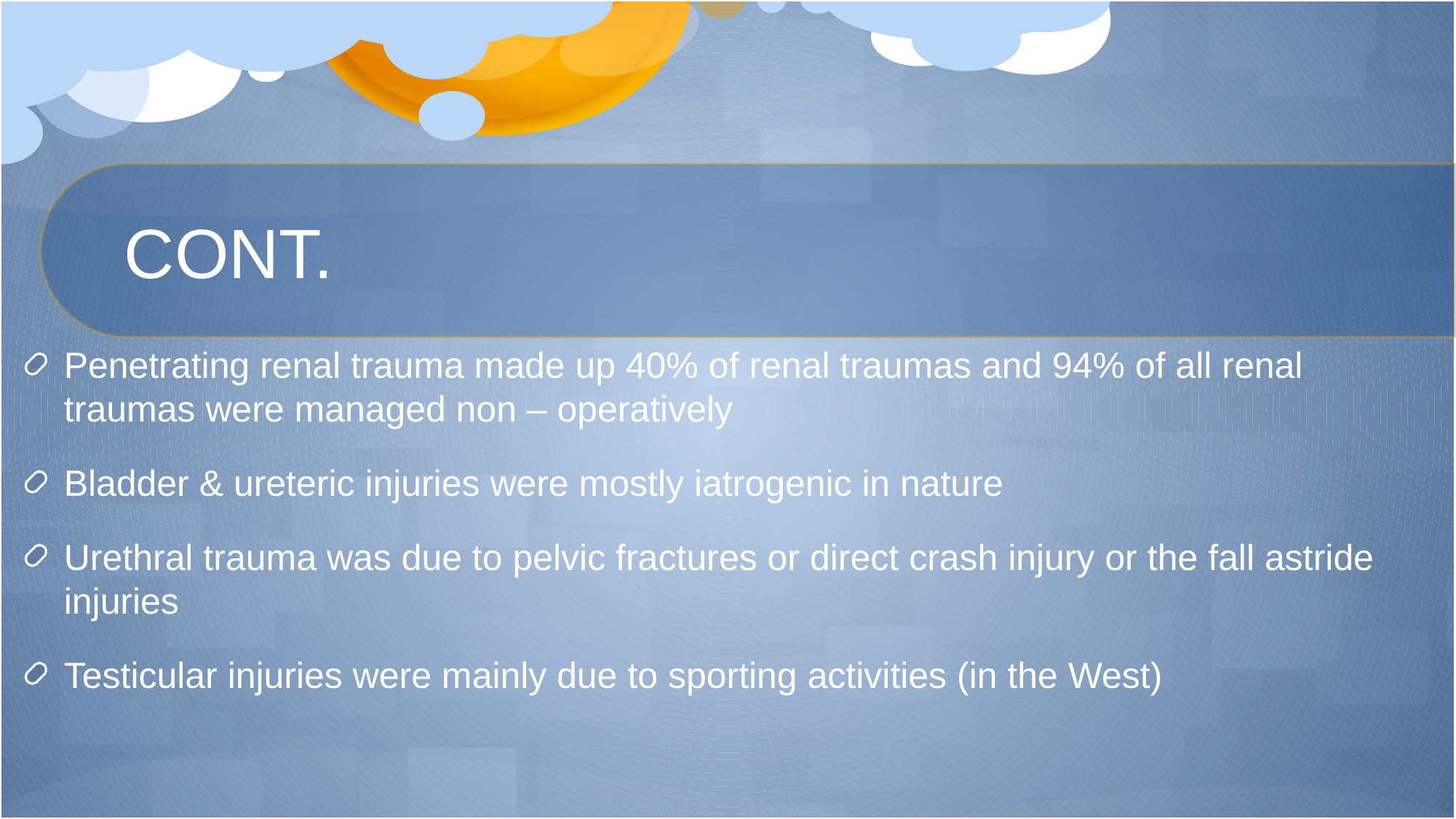

# CONT.
Penetrating renal trauma made up 40% of renal traumas and 94% of all renal traumas were managed non – operatively
Bladder & ureteric injuries were mostly iatrogenic in nature
Urethral trauma was due to pelvic fractures or direct crash injury or the fall astride injuries
Testicular injuries were mainly due to sporting activities (in the West)